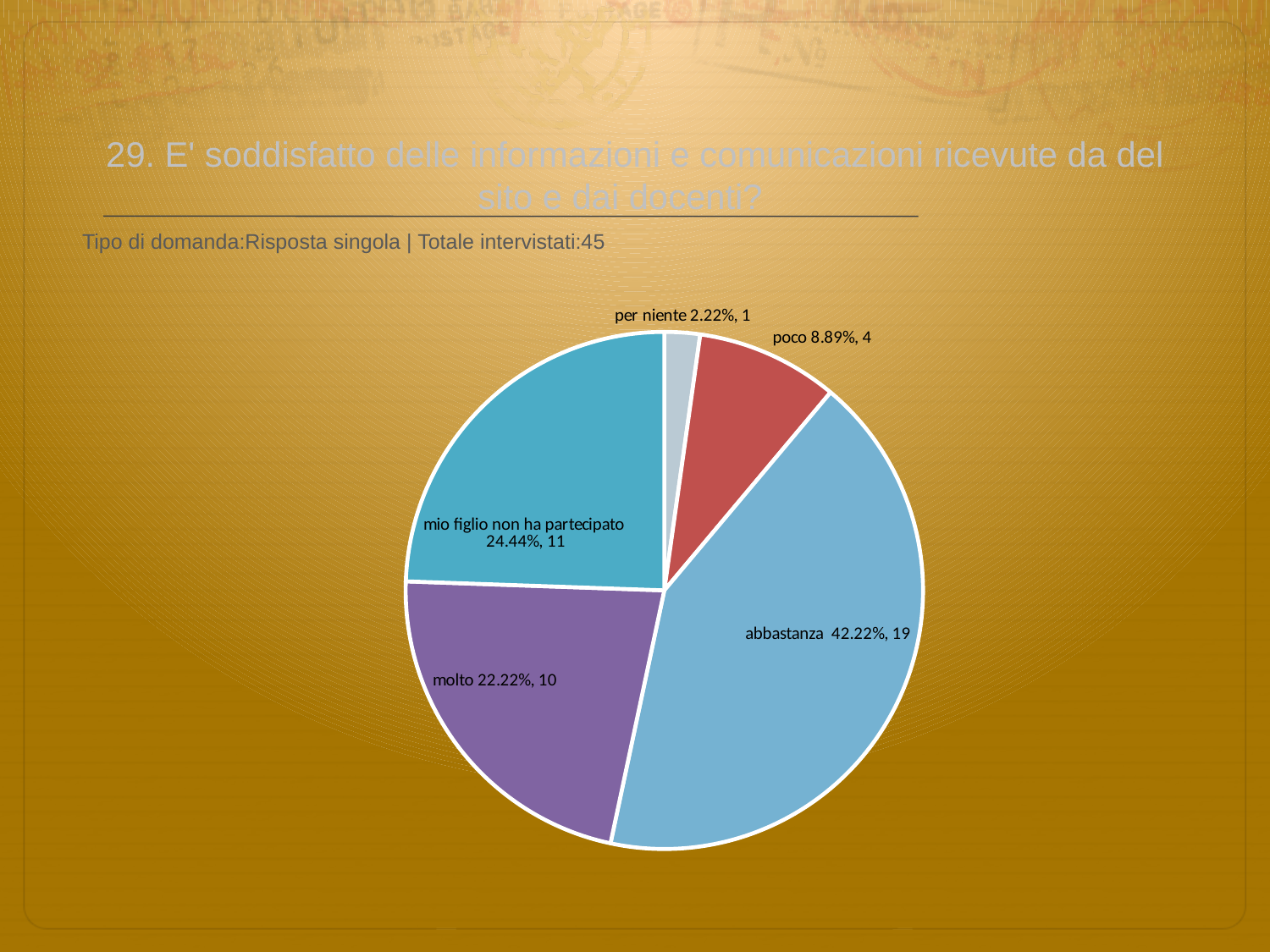

# 29. E' soddisfatto delle informazioni e comunicazioni ricevute da del sito e dai docenti?
 Tipo di domanda:Risposta singola | Totale intervistati:45

### Chart

| Category | Total |
|---|---|
| per niente | 0.0222 |
| poco | 0.0889 |
| abbastanza  | 0.42220002 |
| molto | 0.22219999 |
| mio figlio non ha partecipato  | 0.24440001 |